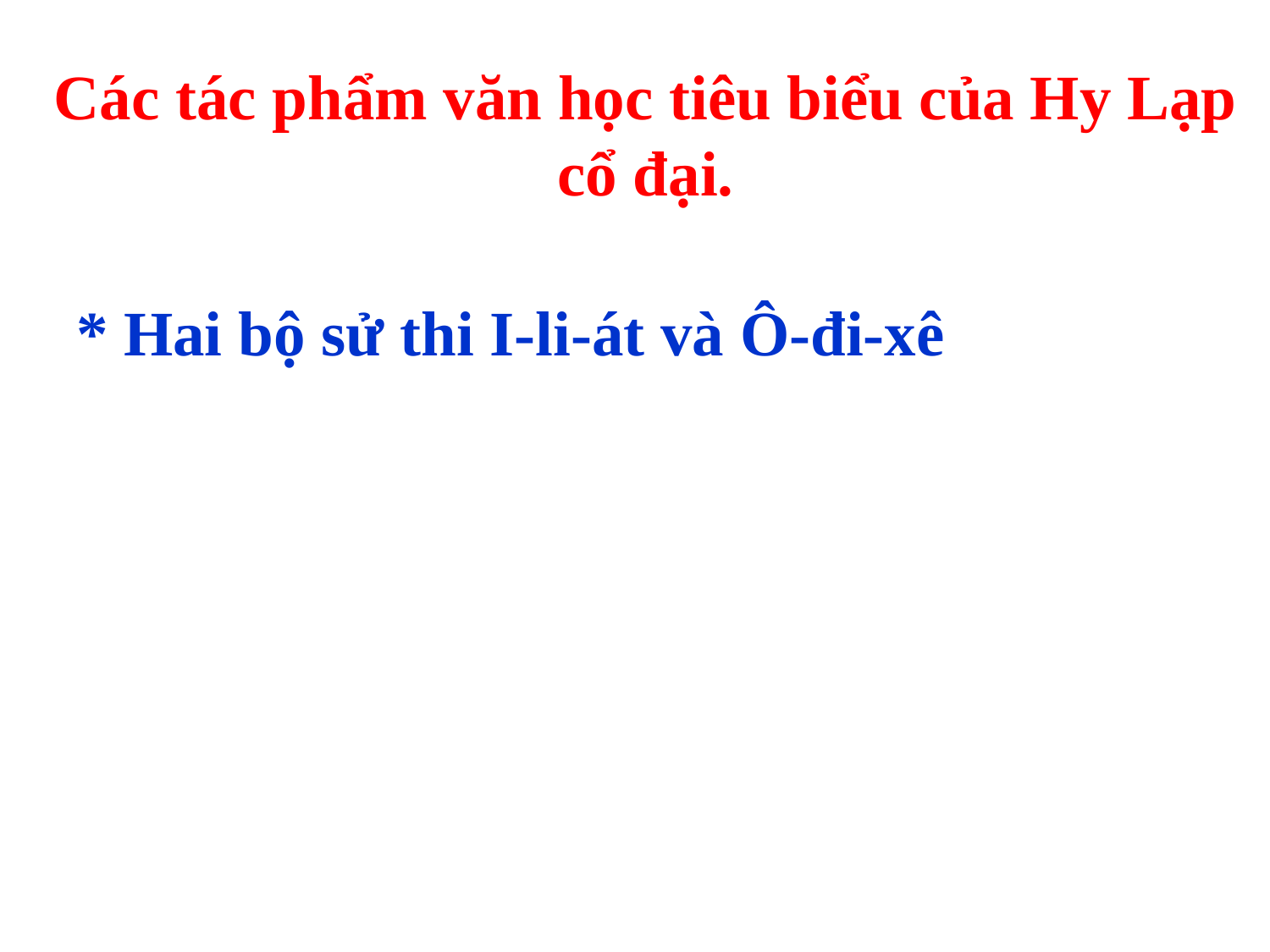

# Các tác phẩm văn học tiêu biểu của Hy Lạp cổ đại.
* Hai bộ sử thi I-li-át và Ô-đi-xê